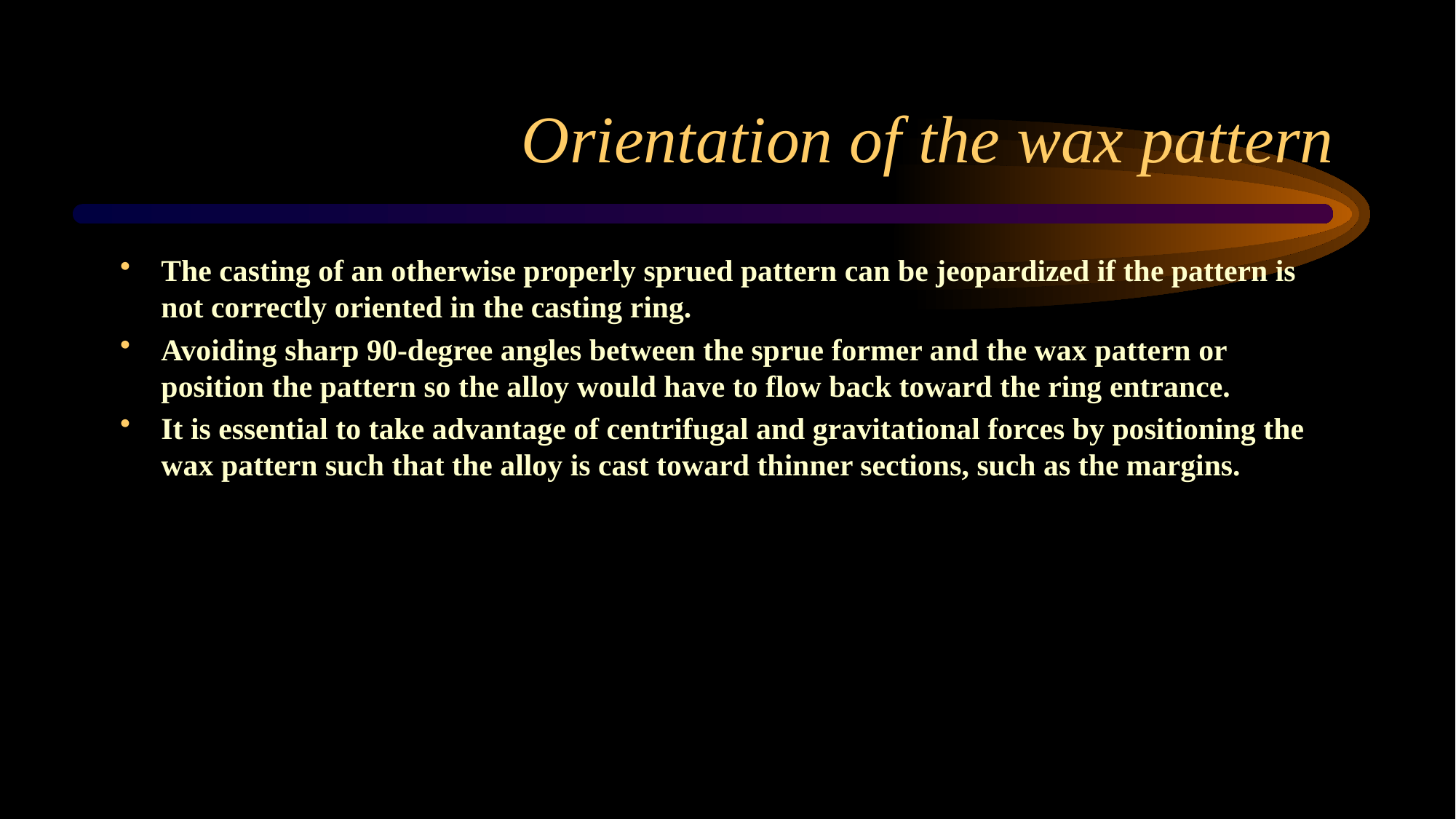

# Orientation of the wax pattern
The casting of an otherwise properly sprued pattern can be jeopardized if the pattern is not correctly oriented in the casting ring.
Avoiding sharp 90-degree angles between the sprue former and the wax pattern or position the pattern so the alloy would have to flow back toward the ring entrance.
It is essential to take advantage of centrifugal and gravitational forces by positioning the wax pattern such that the alloy is cast toward thinner sections, such as the margins.